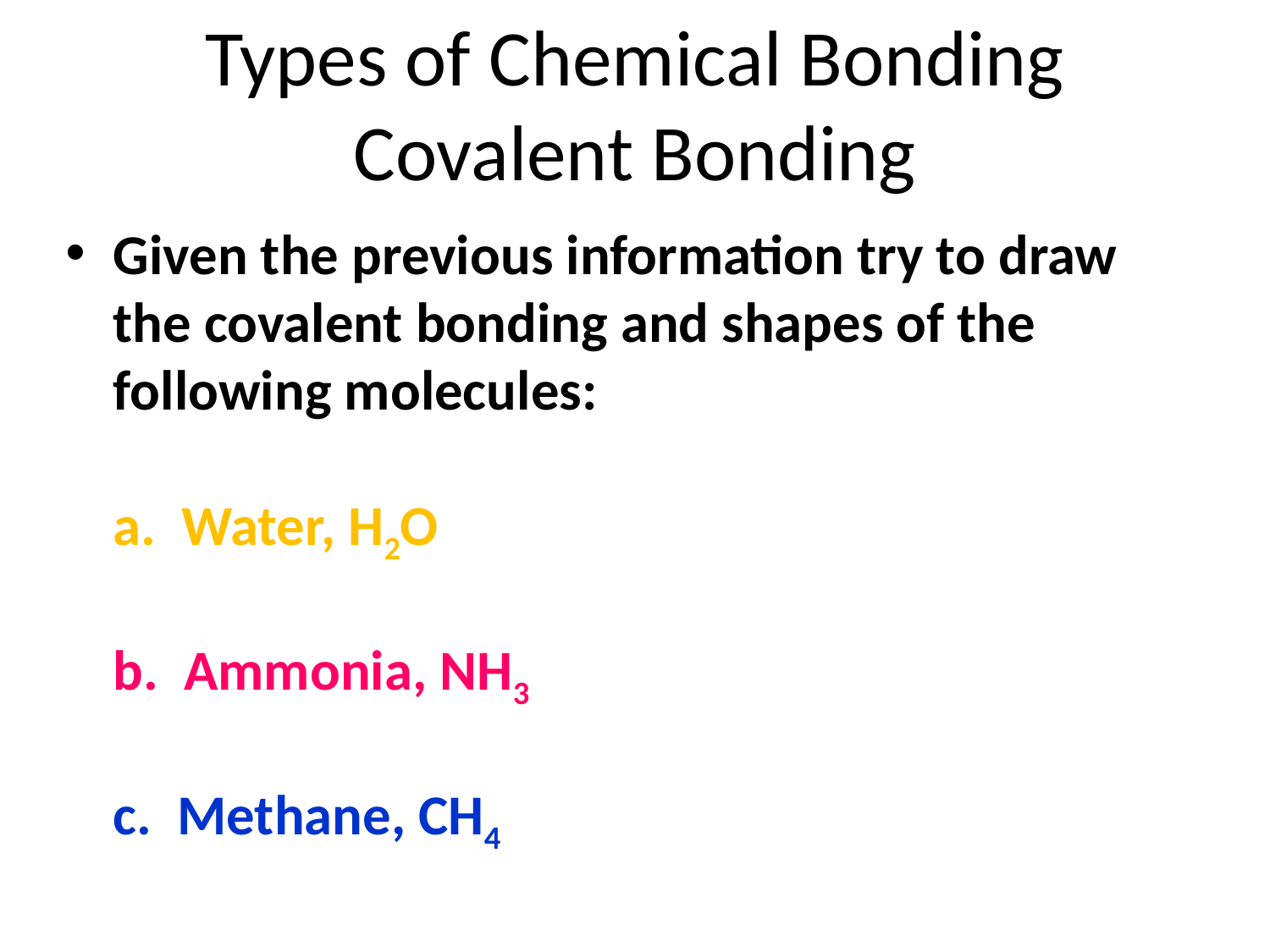

Types of Chemical Bonding
Covalent Bonding
Given the previous information try to draw the covalent bonding and shapes of the following molecules:
a.  Water, H2O
b.  Ammonia, NH3
c.  Methane, CH4